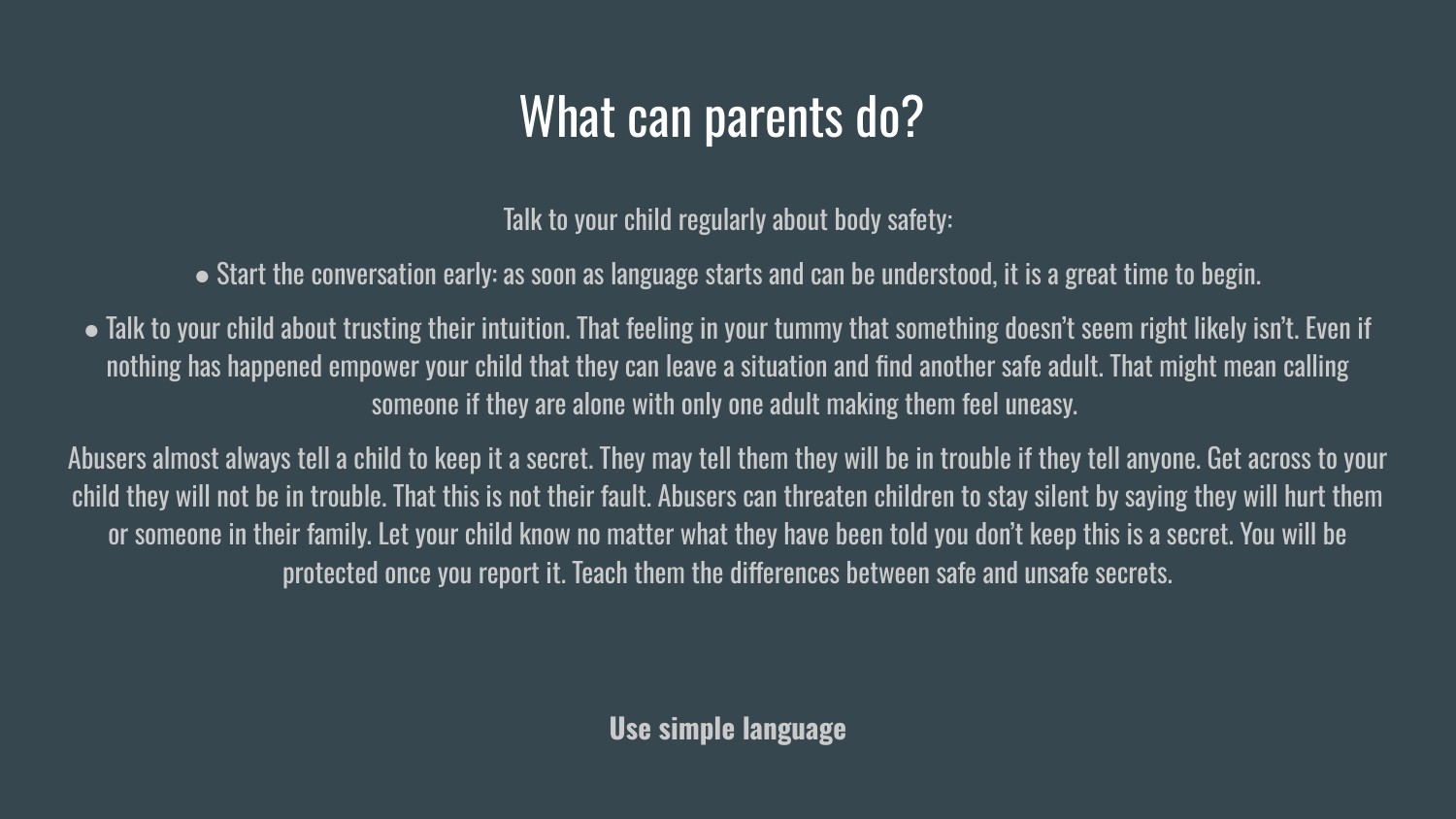

# What can parents do?
Talk to your child regularly about body safety:
● Start the conversation early: as soon as language starts and can be understood, it is a great time to begin.
● Talk to your child about trusting their intuition. That feeling in your tummy that something doesn’t seem right likely isn’t. Even if nothing has happened empower your child that they can leave a situation and find another safe adult. That might mean calling someone if they are alone with only one adult making them feel uneasy.
Abusers almost always tell a child to keep it a secret. They may tell them they will be in trouble if they tell anyone. Get across to your child they will not be in trouble. That this is not their fault. Abusers can threaten children to stay silent by saying they will hurt them or someone in their family. Let your child know no matter what they have been told you don’t keep this is a secret. You will be protected once you report it. Teach them the differences between safe and unsafe secrets.

Use simple language